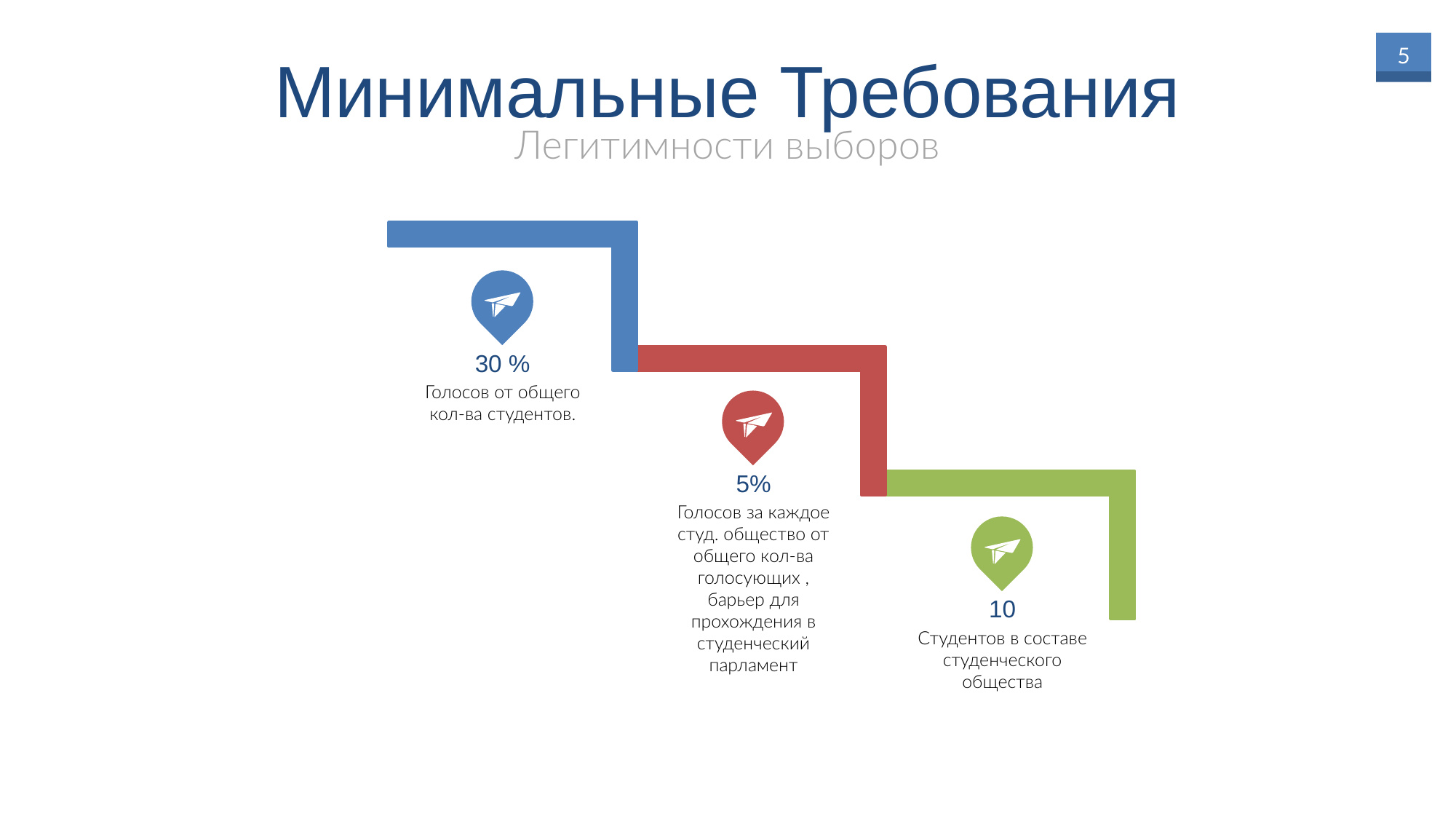

Минимальные Требования
Легитимности выборов

30 %
Голосов от общего кол-ва студентов.

5%
Голосов за каждое студ. общество от общего кол-ва голосующих , барьер для прохождения в студенческий парламент

10
Студентов в составе студенческого общества